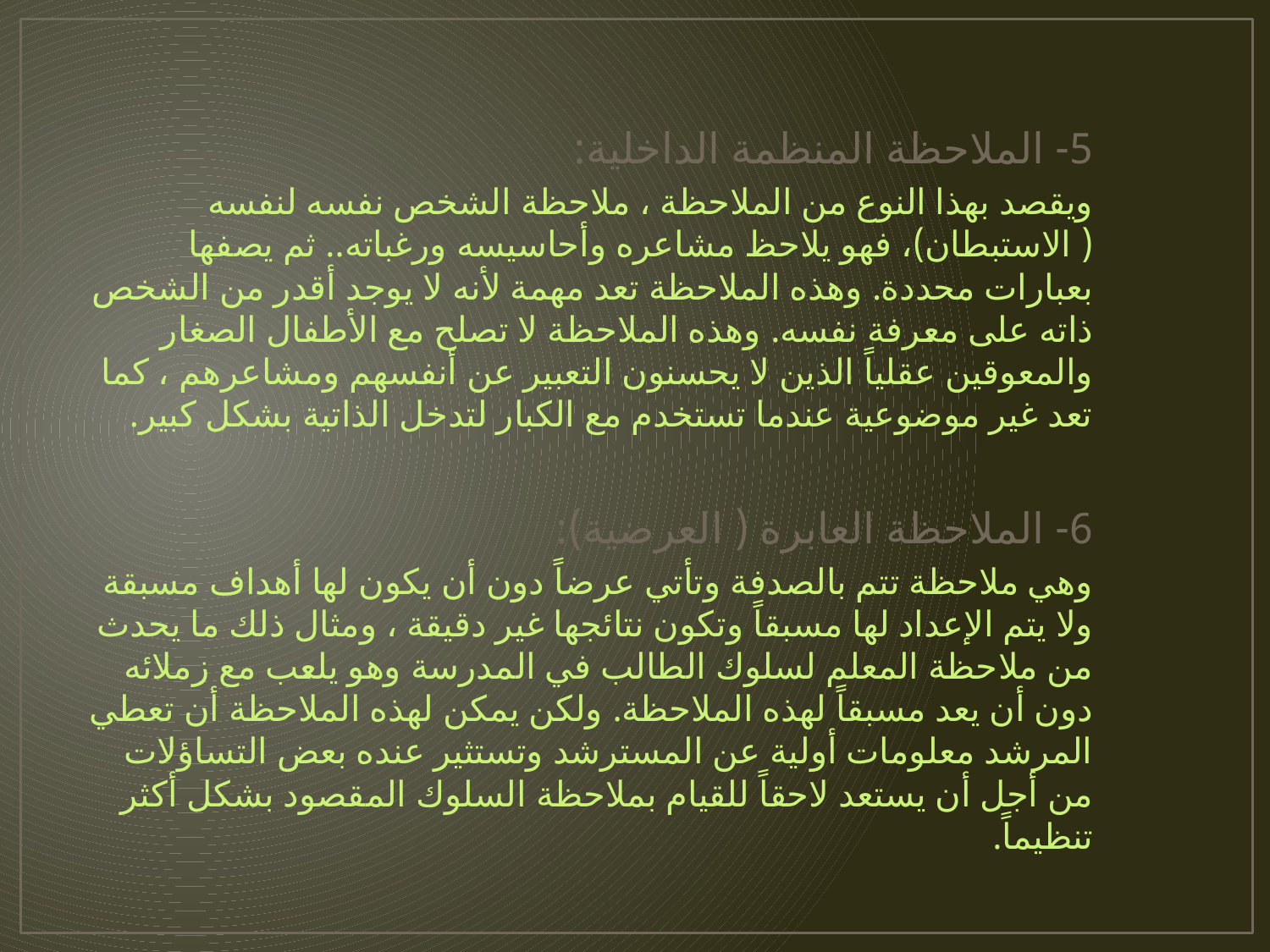

5- الملاحظة المنظمة الداخلية:
ويقصد بهذا النوع من الملاحظة ، ملاحظة الشخص نفسه لنفسه ( الاستبطان)، فهو يلاحظ مشاعره وأحاسيسه ورغباته.. ثم يصفها بعبارات محددة. وهذه الملاحظة تعد مهمة لأنه لا يوجد أقدر من الشخص ذاته على معرفة نفسه. وهذه الملاحظة لا تصلح مع الأطفال الصغار والمعوقين عقلياً الذين لا يحسنون التعبير عن أنفسهم ومشاعرهم ، كما تعد غير موضوعية عندما تستخدم مع الكبار لتدخل الذاتية بشكل كبير.

6- الملاحظة العابرة ( العرضية):
وهي ملاحظة تتم بالصدفة وتأتي عرضاً دون أن يكون لها أهداف مسبقة ولا يتم الإعداد لها مسبقاً وتكون نتائجها غير دقيقة ، ومثال ذلك ما يحدث من ملاحظة المعلم لسلوك الطالب في المدرسة وهو يلعب مع زملائه دون أن يعد مسبقاً لهذه الملاحظة. ولكن يمكن لهذه الملاحظة أن تعطي المرشد معلومات أولية عن المسترشد وتستثير عنده بعض التساؤلات من أجل أن يستعد لاحقاً للقيام بملاحظة السلوك المقصود بشكل أكثر تنظيماً.